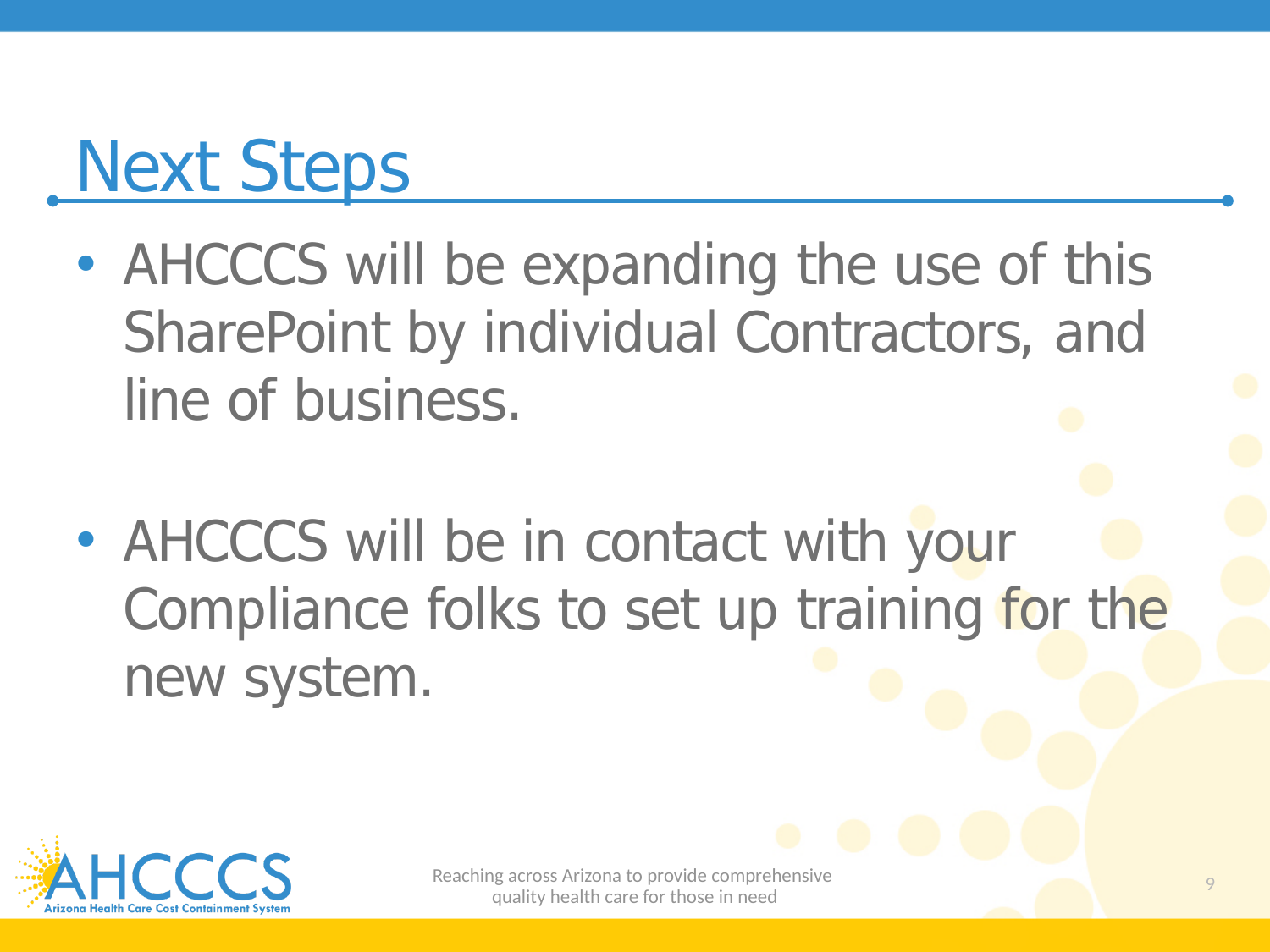

# Next Steps
AHCCCS will be expanding the use of this SharePoint by individual Contractors, and line of business.

AHCCCS will be in contact with your Compliance folks to set up training for the new system.
Reaching across Arizona to provide comprehensive
quality health care for those in need
9